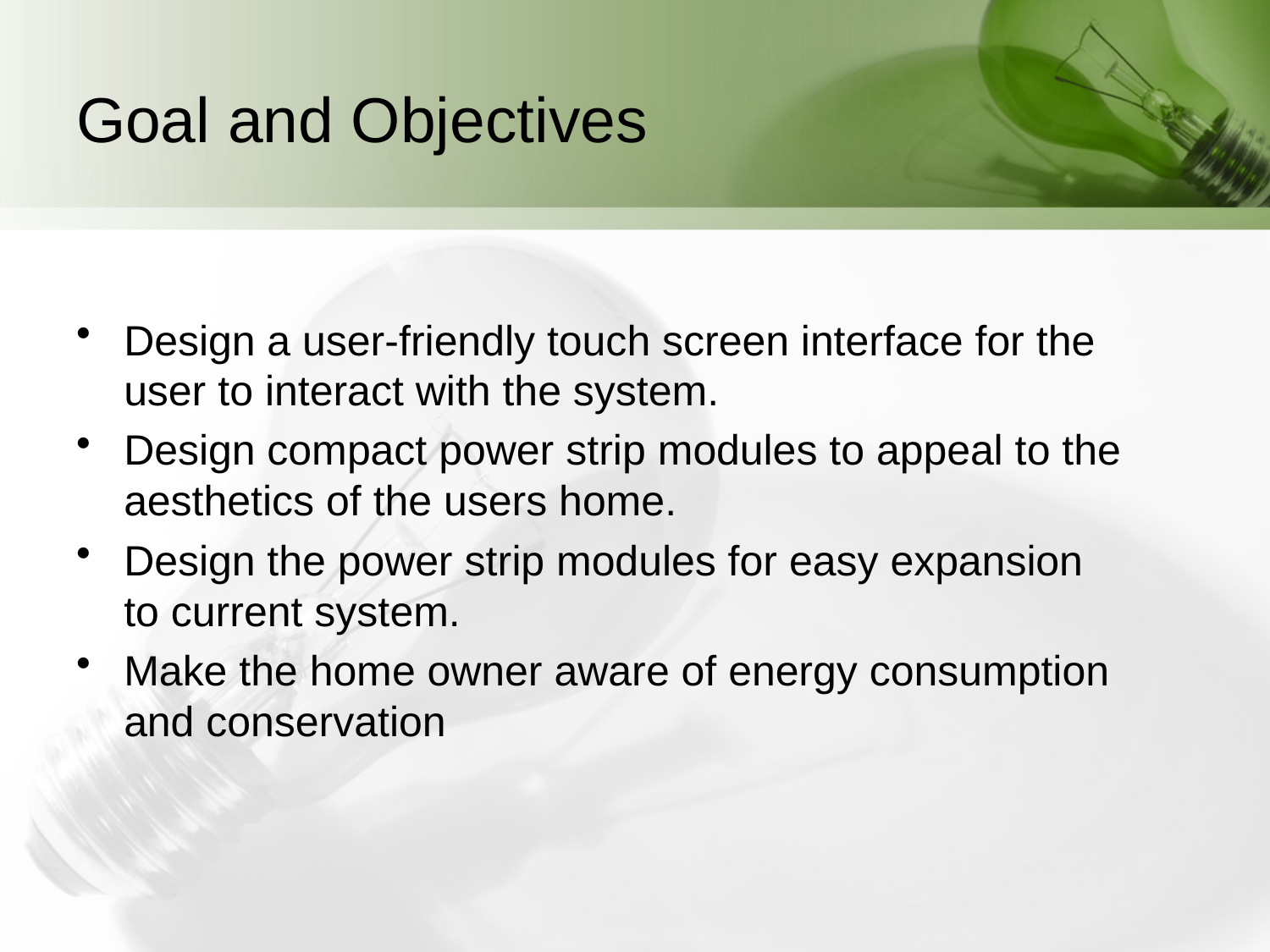

# Goal and Objectives
Design a user-friendly touch screen interface for the user to interact with the system.
Design compact power strip modules to appeal to the aesthetics of the users home.
Design the power strip modules for easy expansion to current system.
Make the home owner aware of energy consumption and conservation